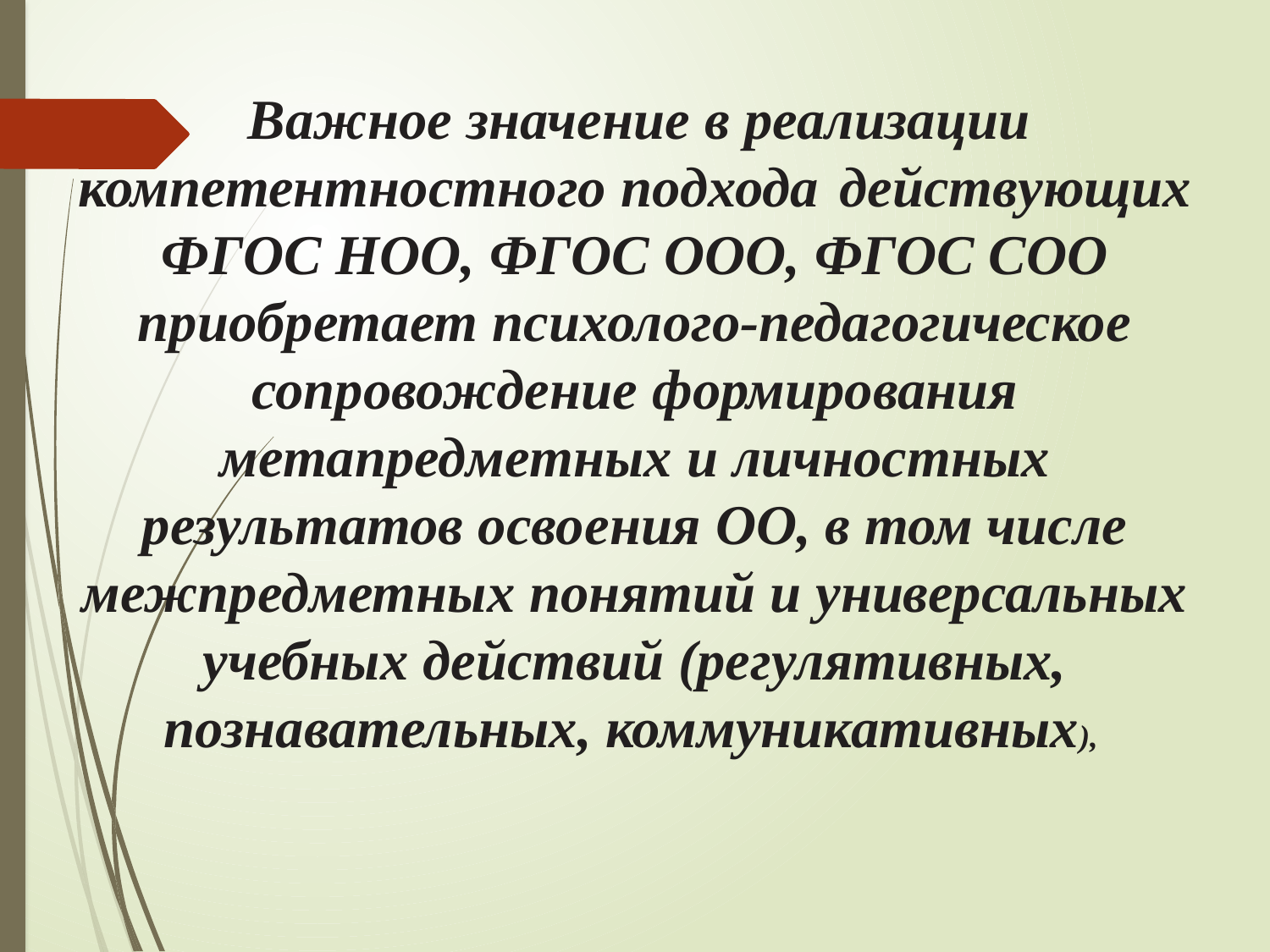

Важное значение в реализации компетентностного подхода действующих ФГОС НОО, ФГОС ООО, ФГОС СОО приобретает психолого-педагогическое сопровождение формирования метапредметных и личностных результатов освоения ОО, в том числе межпредметных понятий и универсальных учебных действий (регулятивных, познавательных, коммуникативных),